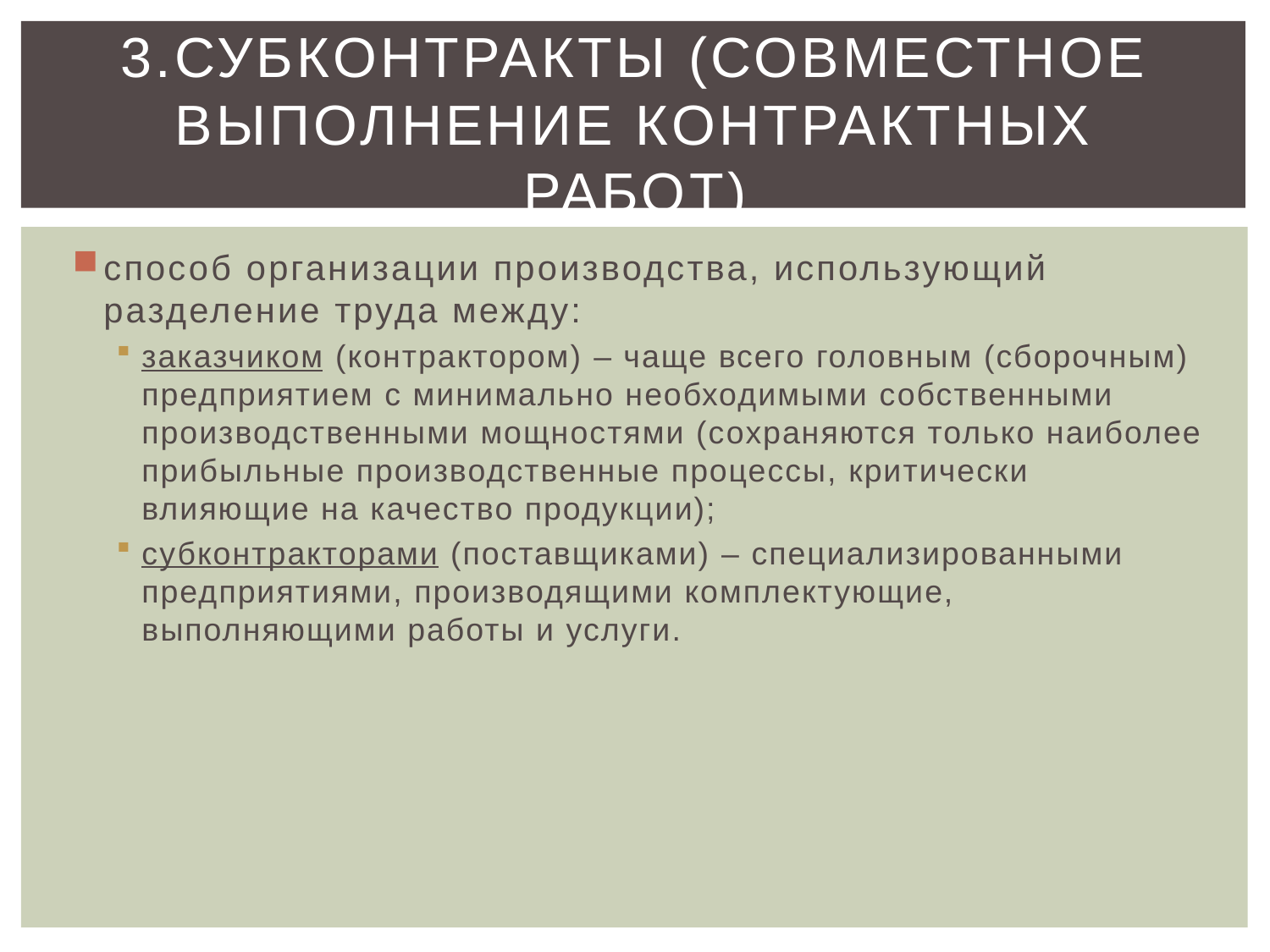

# 3.Субконтракты (совместное выполнение контрактных работ)
способ организации производства, использующий разделение труда между:
заказчиком (контрактором) – чаще всего головным (сборочным) предприятием с минимально необходимыми собственными производственными мощностями (сохраняются только наиболее прибыльные производственные процессы, критически влияющие на качество продукции);
субконтракторами (поставщиками) – специализированными предприятиями, производящими комплектующие, выполняющими работы и услуги.